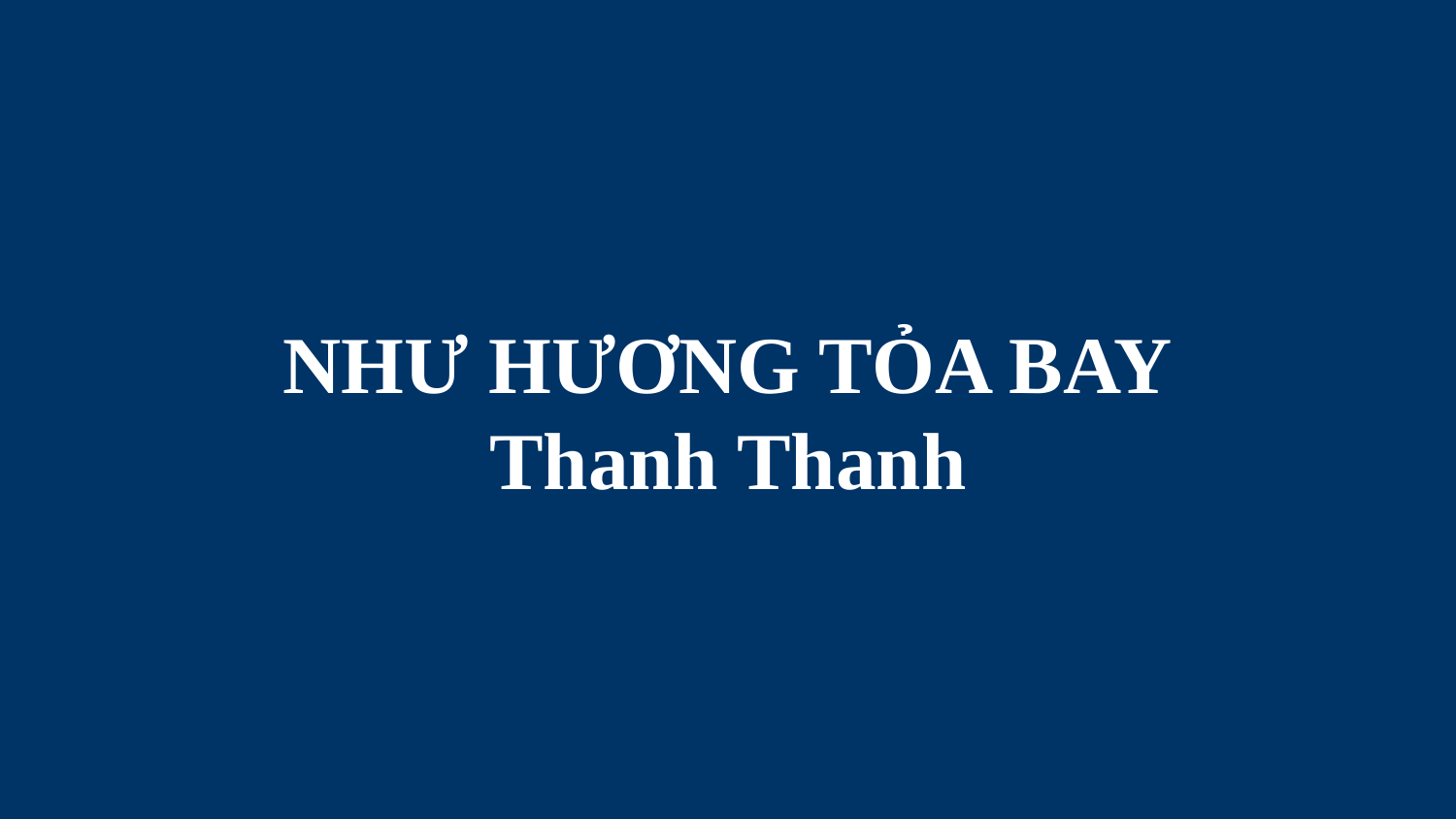

# NHƯ HƯƠNG TỎA BAY Thanh Thanh